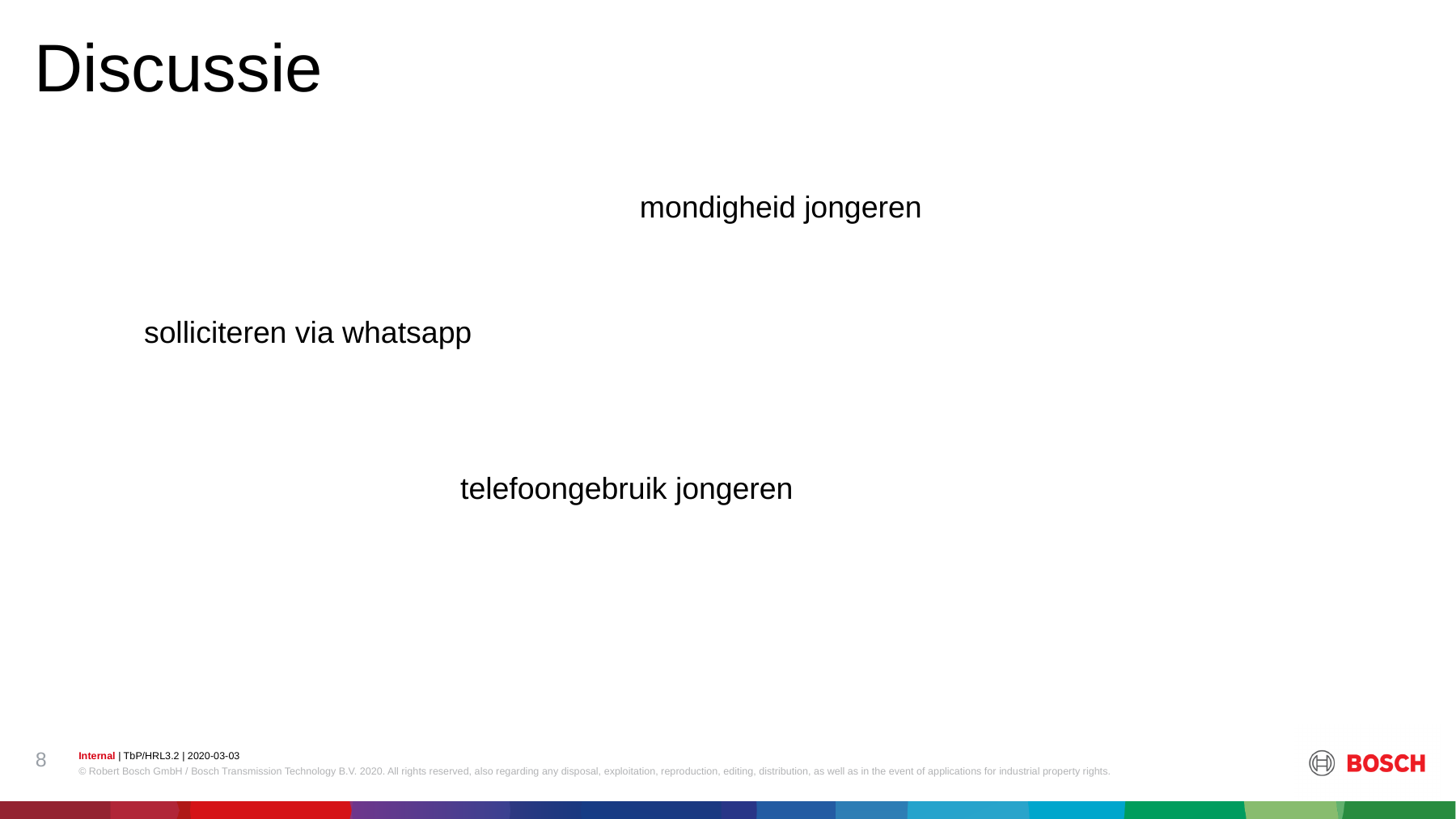

Discussie
mondigheid jongeren
solliciteren via whatsapp
telefoongebruik jongeren
8